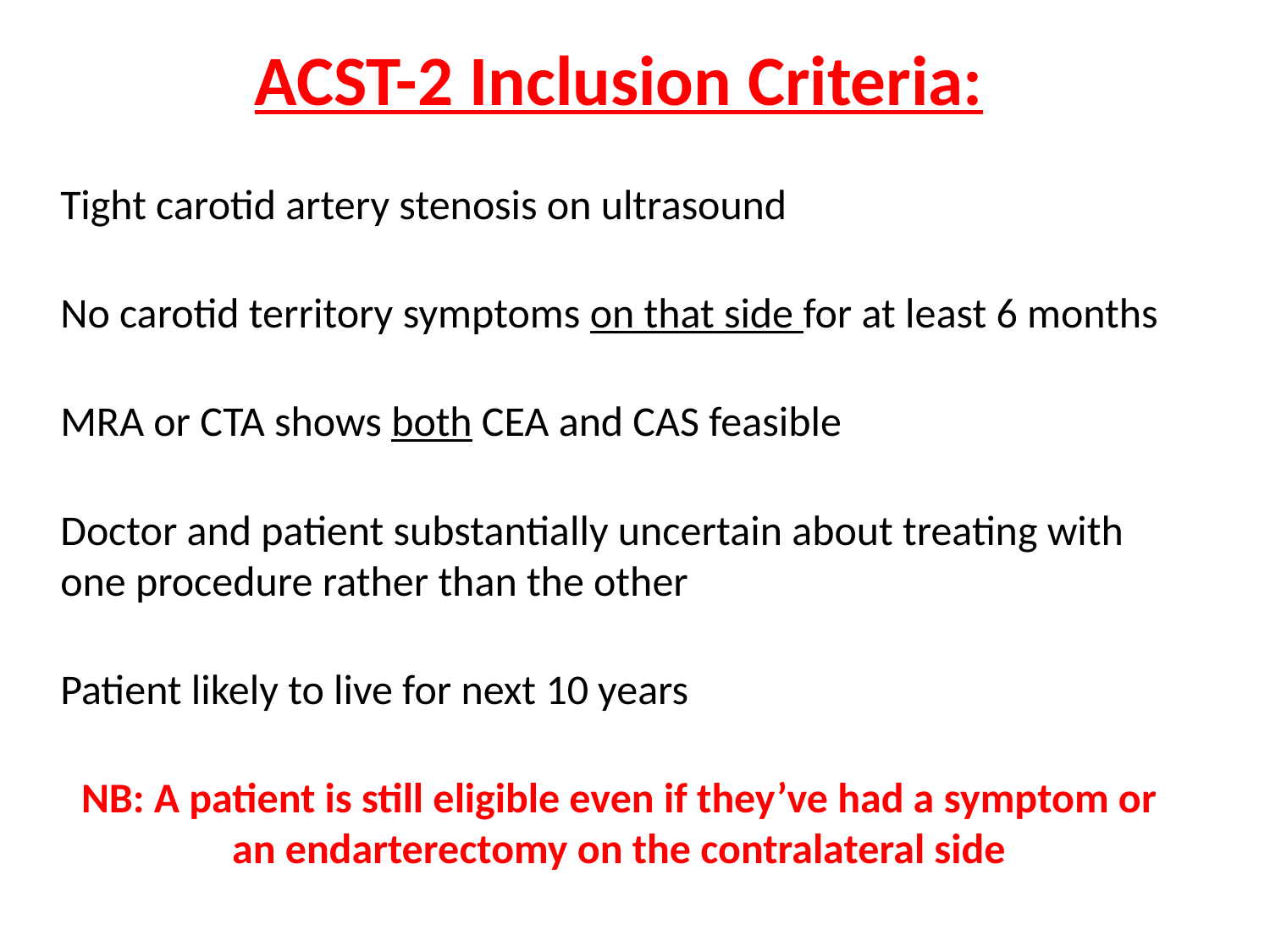

ACST-2 Inclusion Criteria:

Tight carotid artery stenosis on ultrasound

No carotid territory symptoms on that side for at least 6 months

MRA or CTA shows both CEA and CAS feasible

Doctor and patient substantially uncertain about treating with one procedure rather than the other

Patient likely to live for next 10 years

NB: A patient is still eligible even if they’ve had a symptom or an endarterectomy on the contralateral side